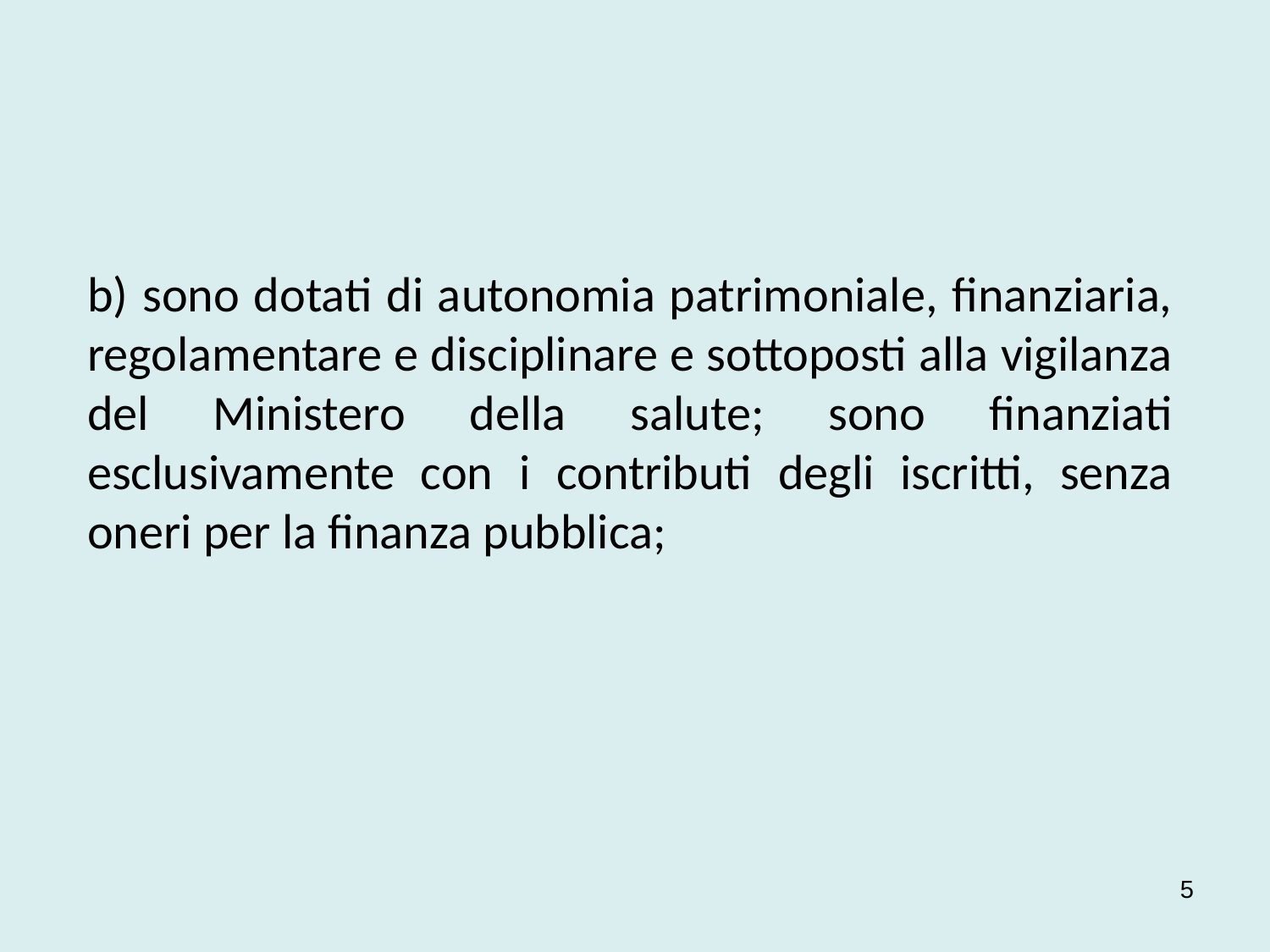

b) sono dotati di autonomia patrimoniale, finanziaria, regolamentare e disciplinare e sottoposti alla vigilanza del Ministero della salute; sono finanziati esclusivamente con i contributi degli iscritti, senza oneri per la finanza pubblica;
5